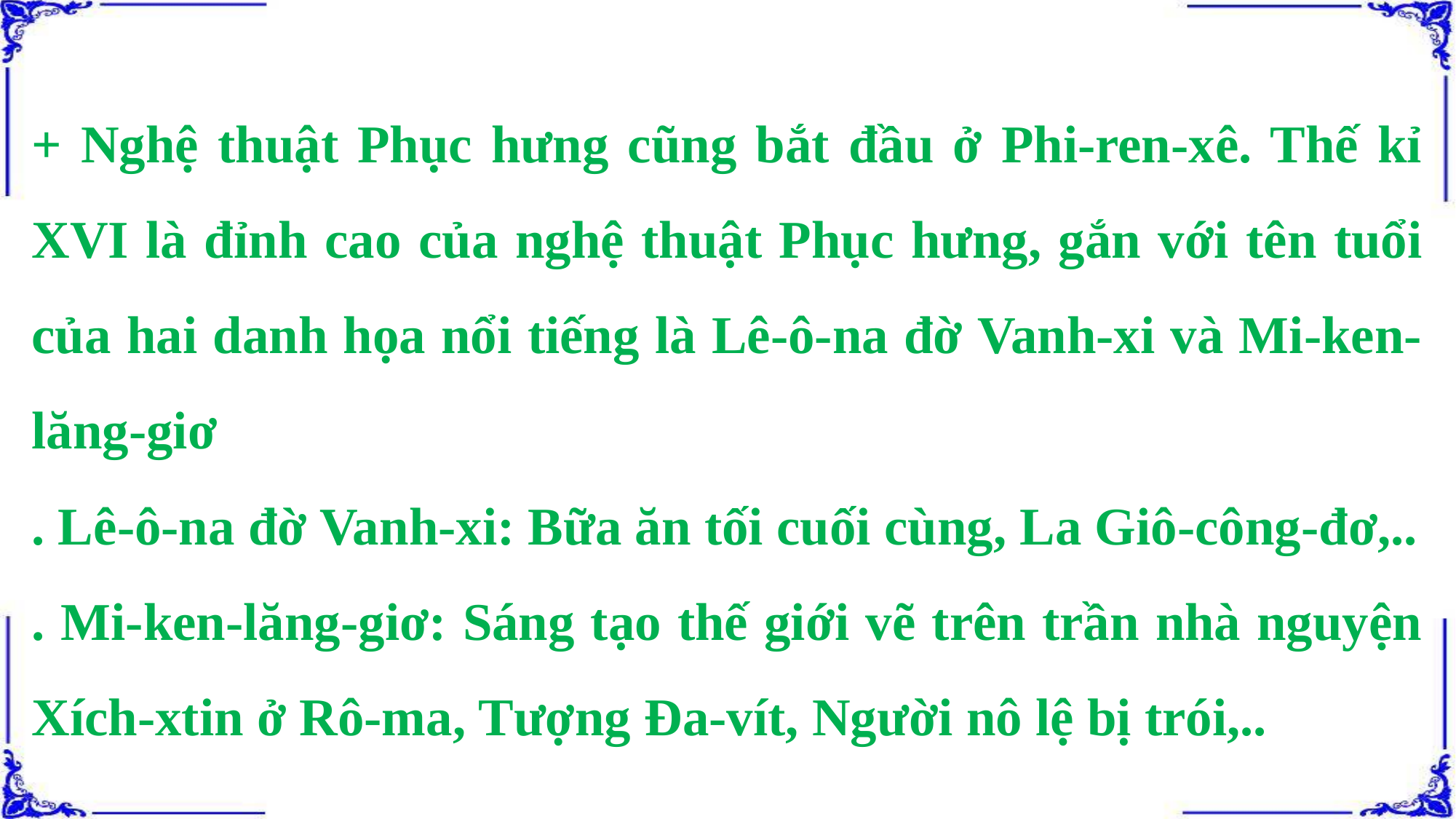

+ Nghệ thuật Phục hưng cũng bắt đầu ở Phi-ren-xê. Thế kỉ XVI là đỉnh cao của nghệ thuật Phục hưng, gắn với tên tuổi của hai danh họa nổi tiếng là Lê-ô-na đờ Vanh-xi và Mi-ken-lăng-giơ
. Lê-ô-na đờ Vanh-xi: Bữa ăn tối cuối cùng, La Giô-công-đơ,..
. Mi-ken-lăng-giơ: Sáng tạo thế giới vẽ trên trần nhà nguyện Xích-xtin ở Rô-ma, Tượng Đa-vít, Người nô lệ bị trói,..